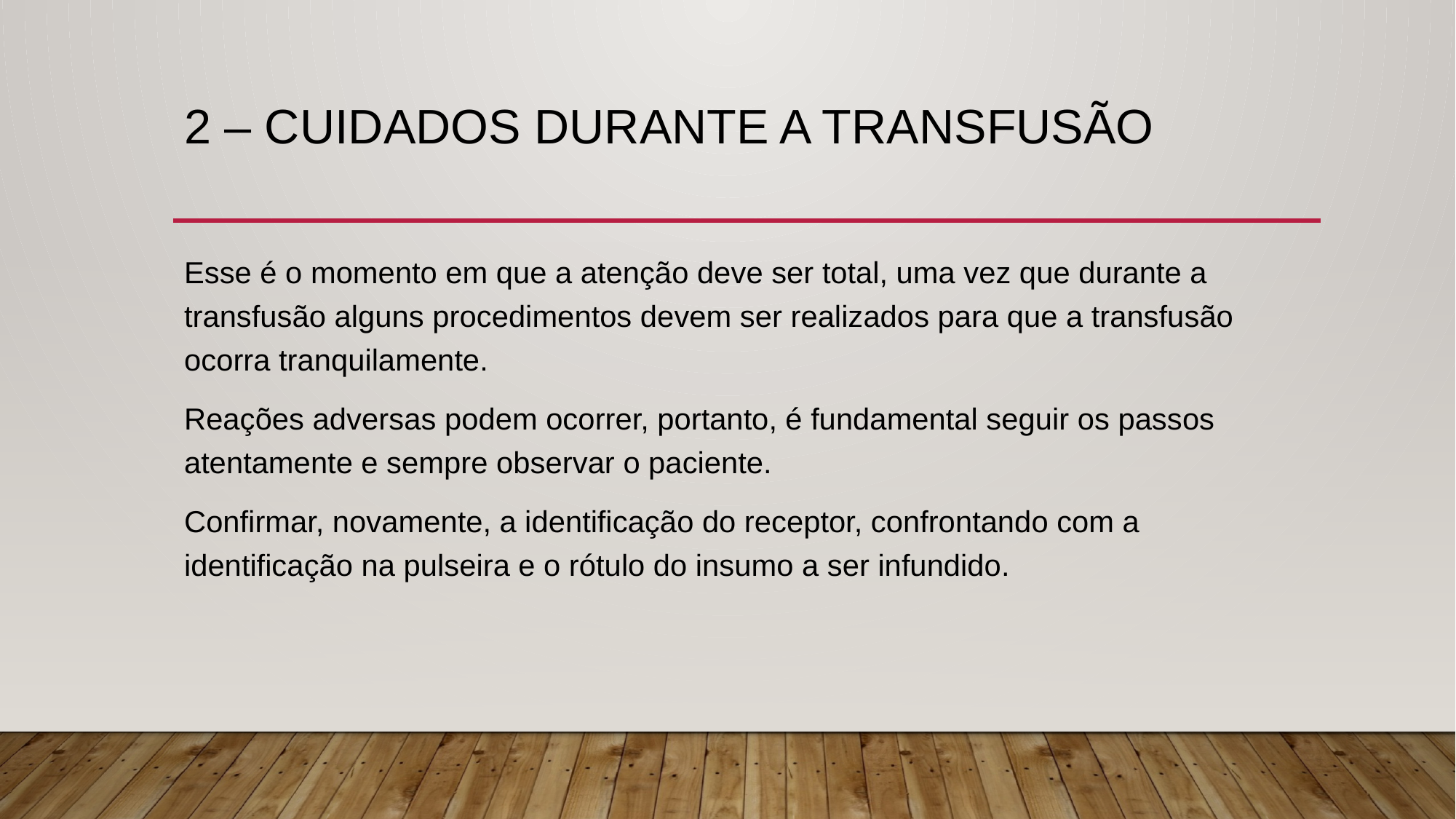

# 2 – Cuidados durante a transfusão
Esse é o momento em que a atenção deve ser total, uma vez que durante a transfusão alguns procedimentos devem ser realizados para que a transfusão ocorra tranquilamente.
Reações adversas podem ocorrer, portanto, é fundamental seguir os passos atentamente e sempre observar o paciente.
Confirmar, novamente, a identificação do receptor, confrontando com a identificação na pulseira e o rótulo do insumo a ser infundido.